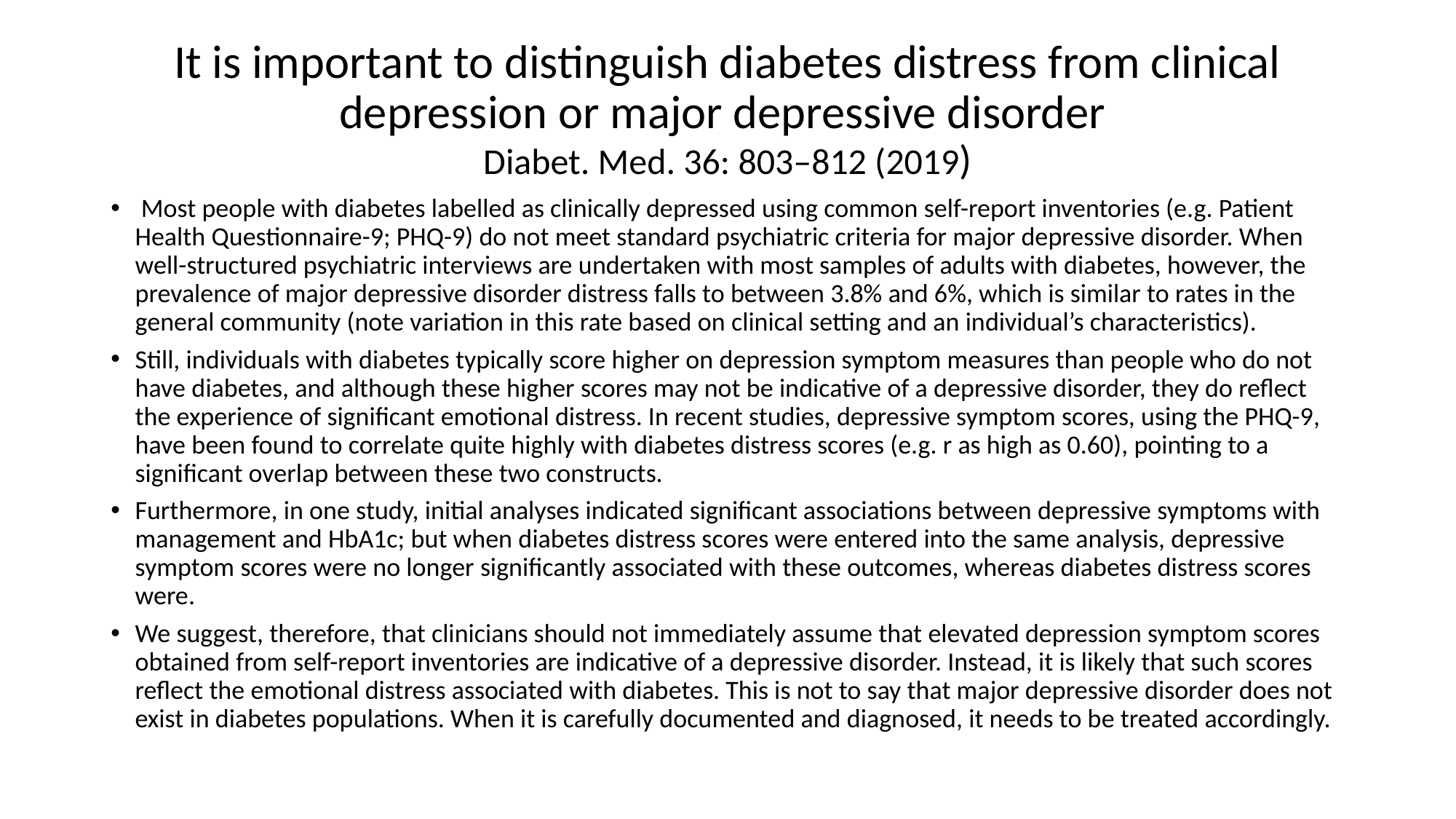

# It is important to distinguish diabetes distress from clinical depression or major depressive disorder Diabet. Med. 36: 803–812 (2019)
 Most people with diabetes labelled as clinically depressed using common self-report inventories (e.g. Patient Health Questionnaire-9; PHQ-9) do not meet standard psychiatric criteria for major depressive disorder. When well-structured psychiatric interviews are undertaken with most samples of adults with diabetes, however, the prevalence of major depressive disorder distress falls to between 3.8% and 6%, which is similar to rates in the general community (note variation in this rate based on clinical setting and an individual’s characteristics).
Still, individuals with diabetes typically score higher on depression symptom measures than people who do not have diabetes, and although these higher scores may not be indicative of a depressive disorder, they do reflect the experience of significant emotional distress. In recent studies, depressive symptom scores, using the PHQ-9, have been found to correlate quite highly with diabetes distress scores (e.g. r as high as 0.60), pointing to a significant overlap between these two constructs.
Furthermore, in one study, initial analyses indicated significant associations between depressive symptoms with management and HbA1c; but when diabetes distress scores were entered into the same analysis, depressive symptom scores were no longer significantly associated with these outcomes, whereas diabetes distress scores were.
We suggest, therefore, that clinicians should not immediately assume that elevated depression symptom scores obtained from self-report inventories are indicative of a depressive disorder. Instead, it is likely that such scores reflect the emotional distress associated with diabetes. This is not to say that major depressive disorder does not exist in diabetes populations. When it is carefully documented and diagnosed, it needs to be treated accordingly.